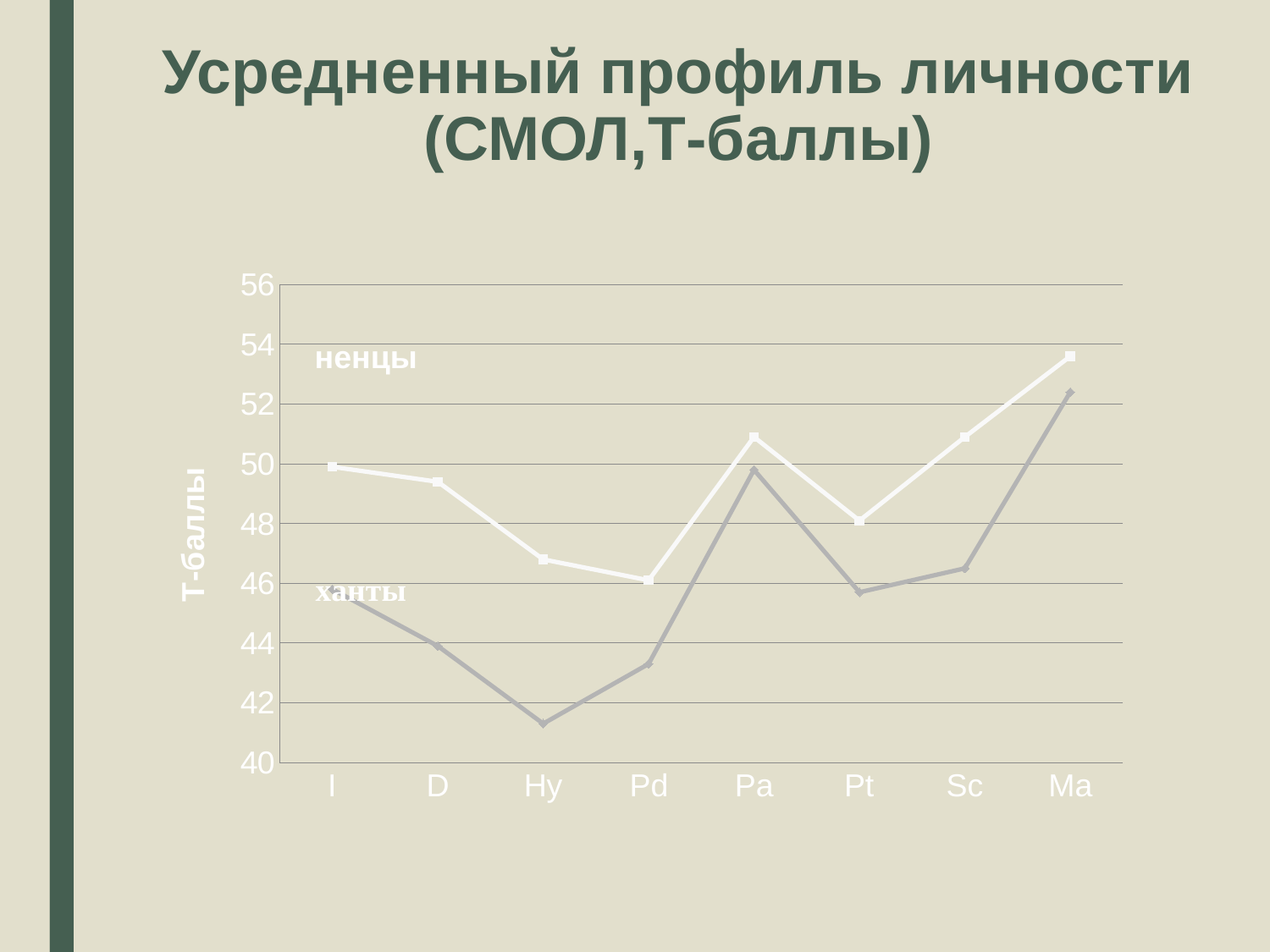

# Усредненный профиль личности (СМОЛ,T-баллы)

### Chart

| Category | ненцы | ханты |
|---|---|---|
| I | 49.9 | 45.8 |
| D | 49.4 | 43.9 |
| Hy | 46.8 | 41.3 |
| Pd | 46.1 | 43.3 |
| Pa | 50.9 | 49.8 |
| Pt | 48.1 | 45.7 |
| Sc | 50.9 | 46.5 |
| Ma | 53.6 | 52.4 |
ненцы